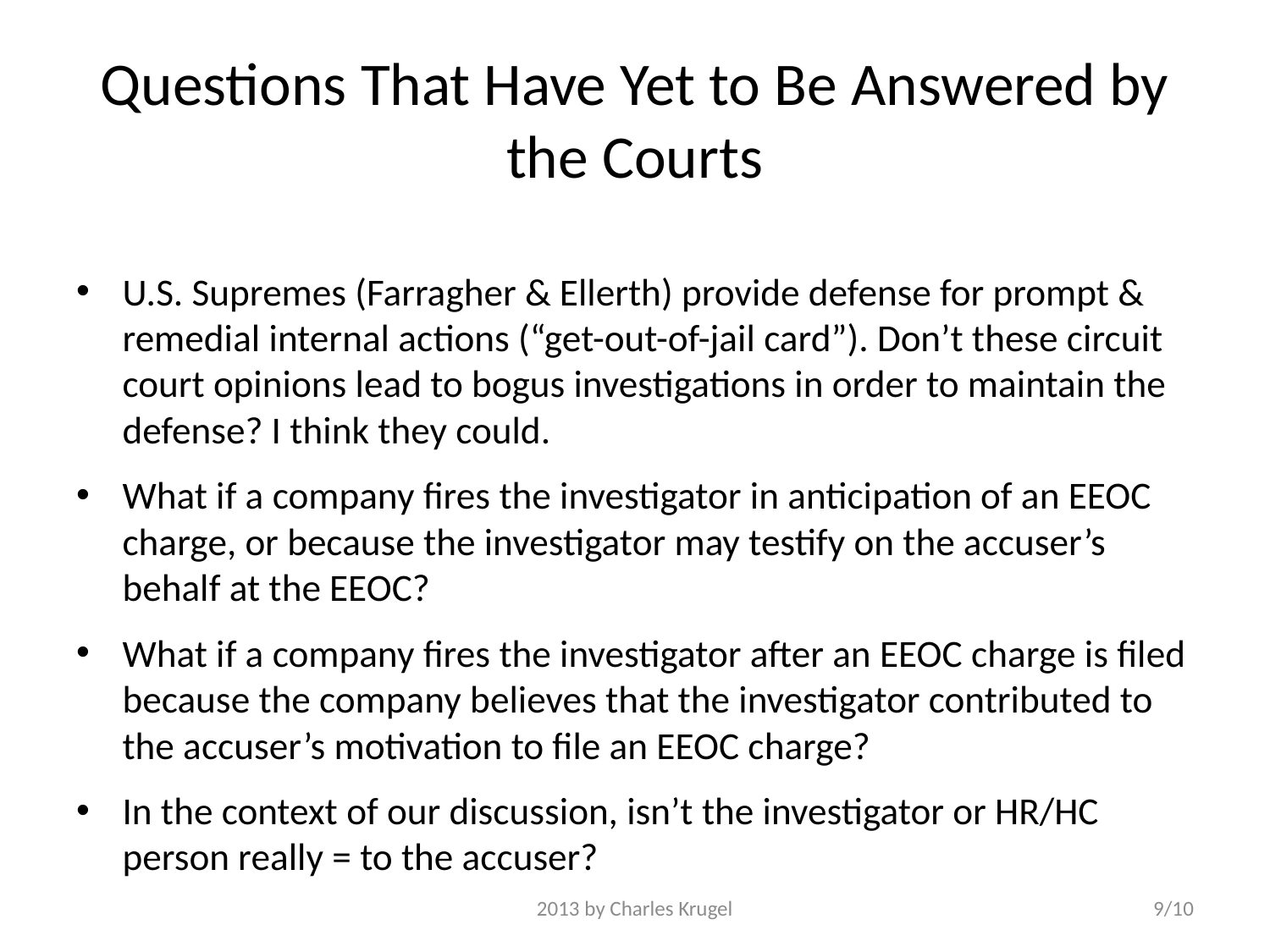

# Questions That Have Yet to Be Answered by the Courts
U.S. Supremes (Farragher & Ellerth) provide defense for prompt & remedial internal actions (“get-out-of-jail card”). Don’t these circuit court opinions lead to bogus investigations in order to maintain the defense? I think they could.
What if a company fires the investigator in anticipation of an EEOC charge, or because the investigator may testify on the accuser’s behalf at the EEOC?
What if a company fires the investigator after an EEOC charge is filed because the company believes that the investigator contributed to the accuser’s motivation to file an EEOC charge?
In the context of our discussion, isn’t the investigator or HR/HC person really = to the accuser?

2013 by Charles Krugel
9/10